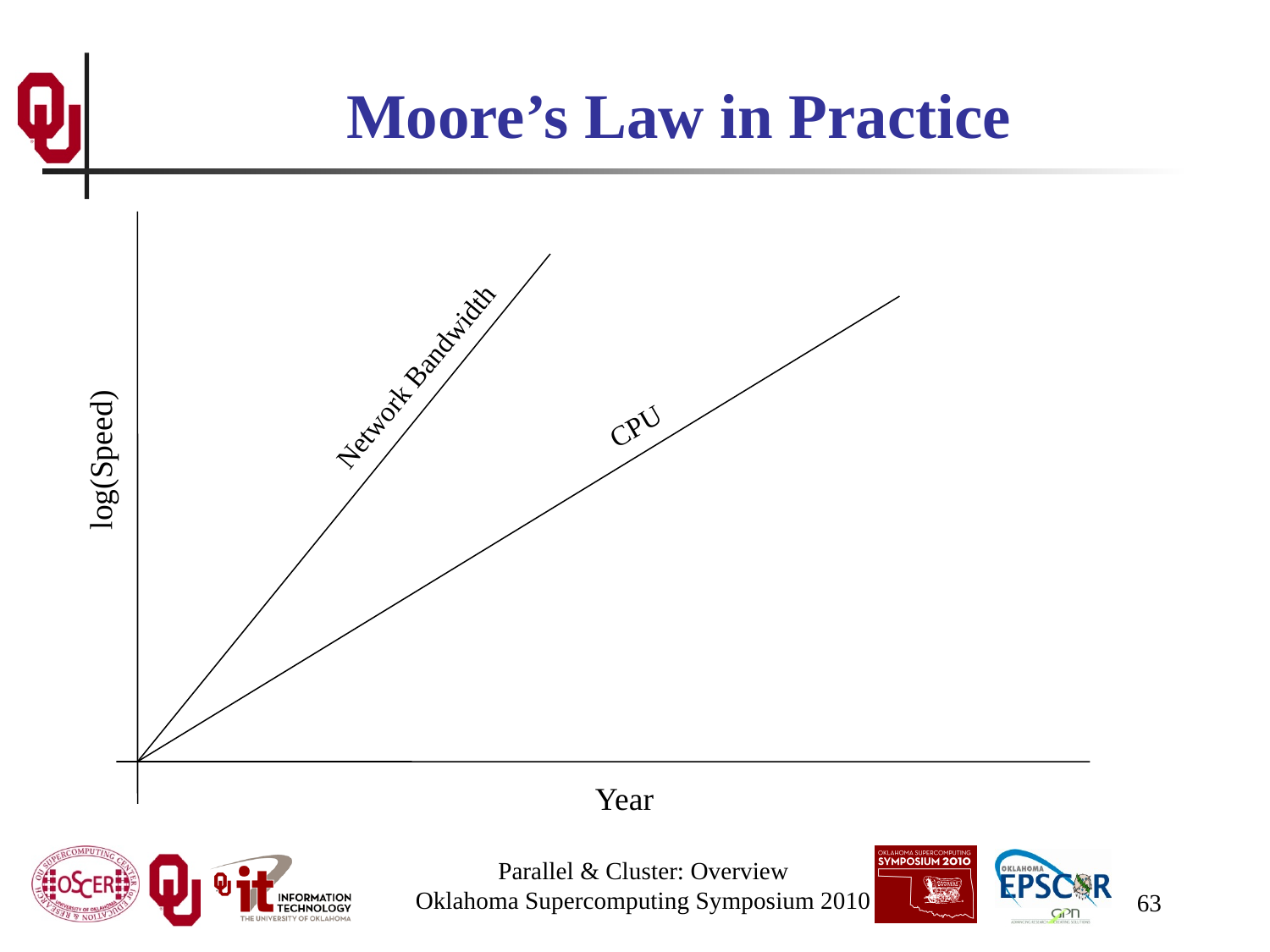

# Moore’s Law in Practice

Network Bandwidth
CPU
log(Speed)

Year
Parallel & Cluster: Overview
Oklahoma Supercomputing Symposium 2010
63